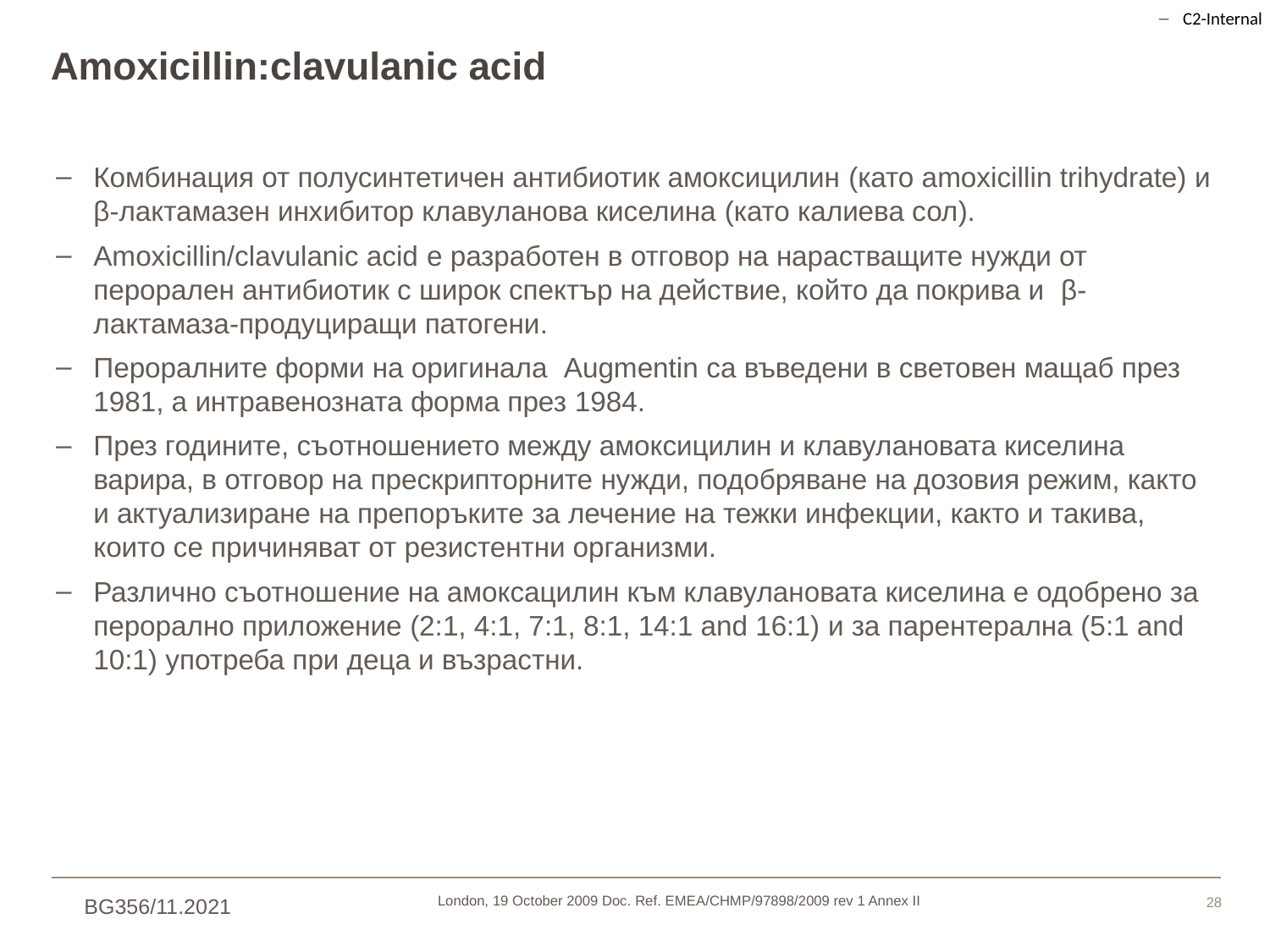

# Amoxicillin:clavulanic acid
Комбинация от полусинтетичен антибиотик амоксицилин (като amoxicillin trihydrate) и β-лактамазен инхибитор клавуланова киселина (като калиева сол).
Amoxicillin/clavulanic acid е разработен в отговор на нарастващите нужди от перорален антибиотик с широк спектър на действие, който да покрива и  β-лактамаза-продуциращи патогени.
Пероралните форми на оригинала  Augmentin са въведени в световен мащаб през 1981, а интравенозната форма през 1984.
През годините, съотношението между амоксицилин и клавулановата киселина варира, в отговор на прескрипторните нужди, подобряване на дозовия режим, както и актуализиране на препоръките за лечение на тежки инфекции, както и такива, които се причиняват от резистентни организми.
Различно съотношение на амоксацилин към клавулановата киселина е одобрено за перорално приложение (2:1, 4:1, 7:1, 8:1, 14:1 and 16:1) и за парентерална (5:1 and 10:1) употреба при деца и възрастни.
London, 19 October 2009 Doc. Ref. EMEA/CHMP/97898/2009 rev 1 Annex II
BG356/11.2021
28